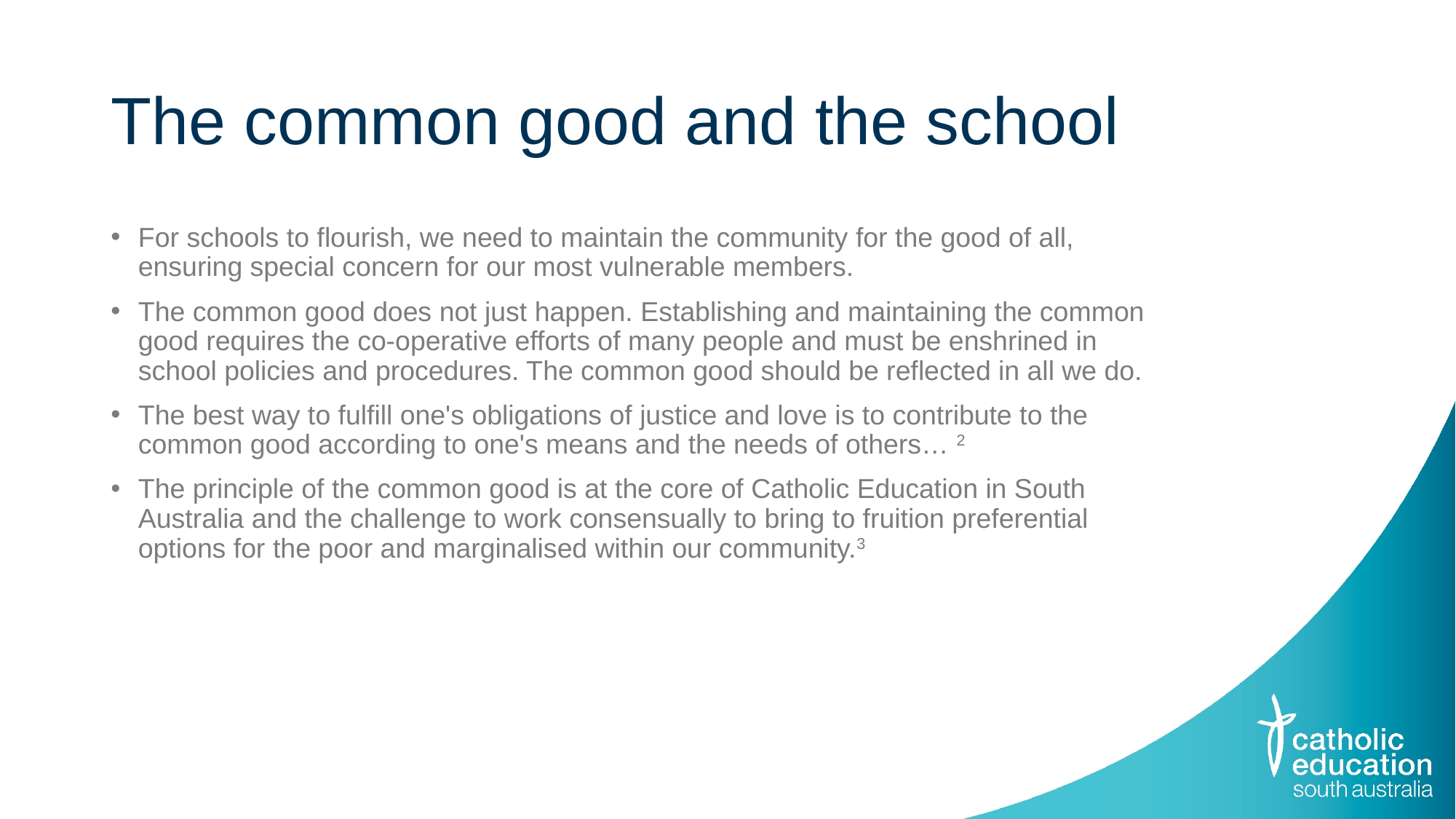

# The common good and the school
For schools to flourish, we need to maintain the community for the good of all, ensuring special concern for our most vulnerable members.
The common good does not just happen. Establishing and maintaining the common good requires the co-operative efforts of many people and must be enshrined in school policies and procedures. The common good should be reflected in all we do.
The best way to fulfill one's obligations of justice and love is to contribute to the common good according to one's means and the needs of others… 2
The principle of the common good is at the core of Catholic Education in South Australia and the challenge to work consensually to bring to fruition preferential options for the poor and marginalised within our community.3